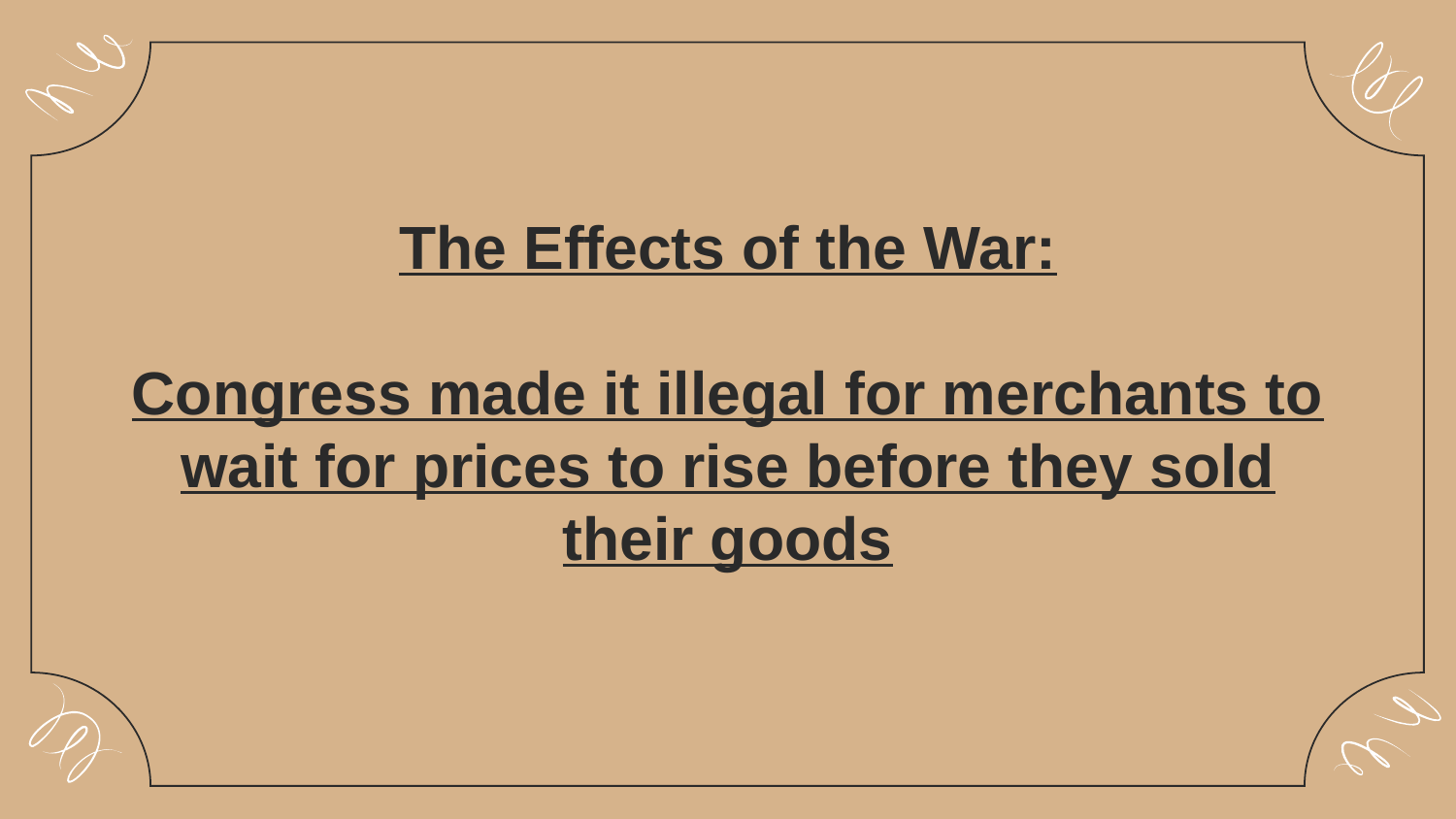

# The Effects of the War: Congress made it illegal for merchants to wait for prices to rise before they sold their goods